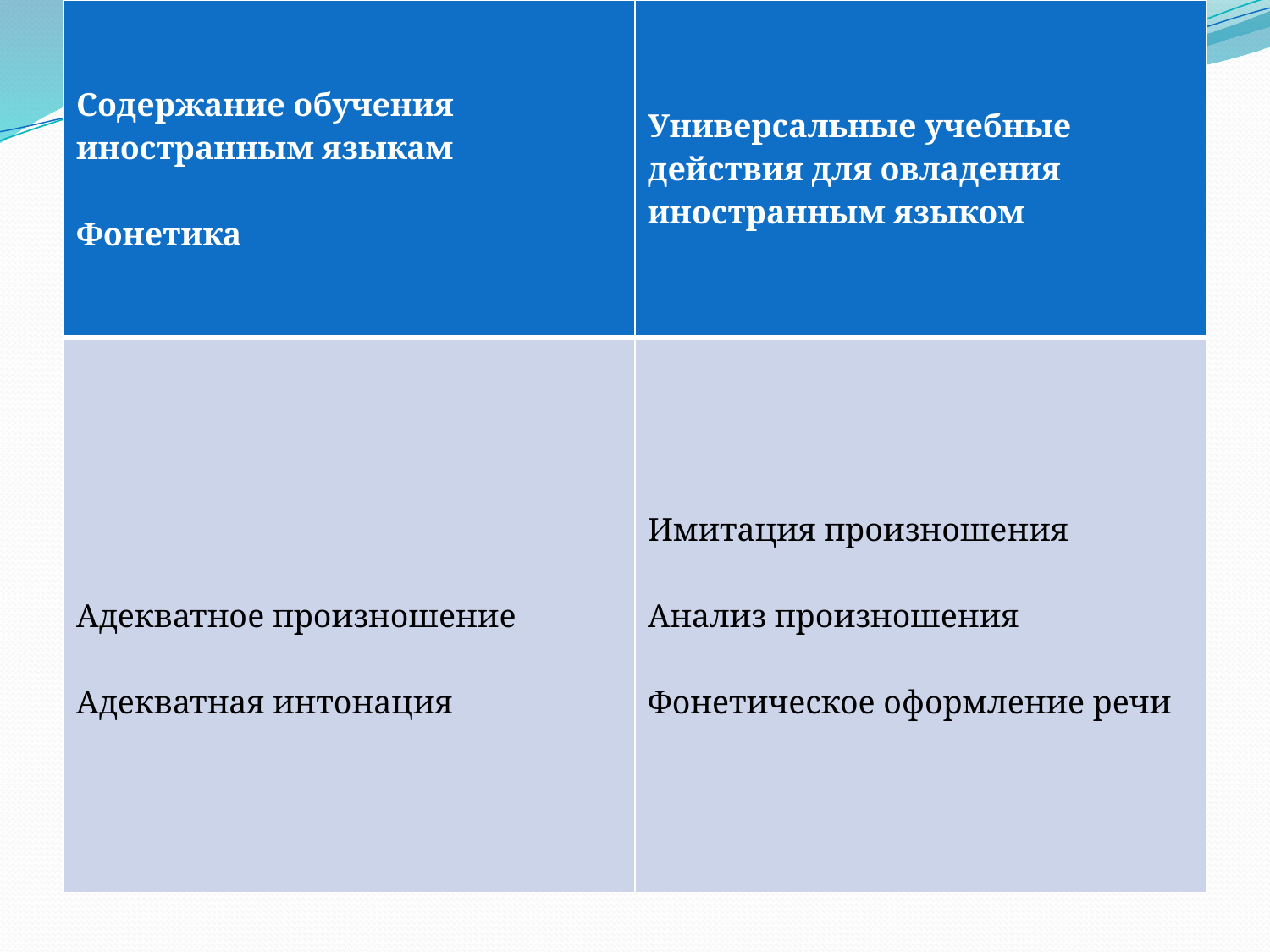

| Содержание обучения иностранным языкам Фонетика | Универсальные учебные действия для овладения иностранным языком |
| --- | --- |
| Адекватное произношение Адекватная интонация | Имитация произношения Анализ произношения Фонетическое оформление речи |
#